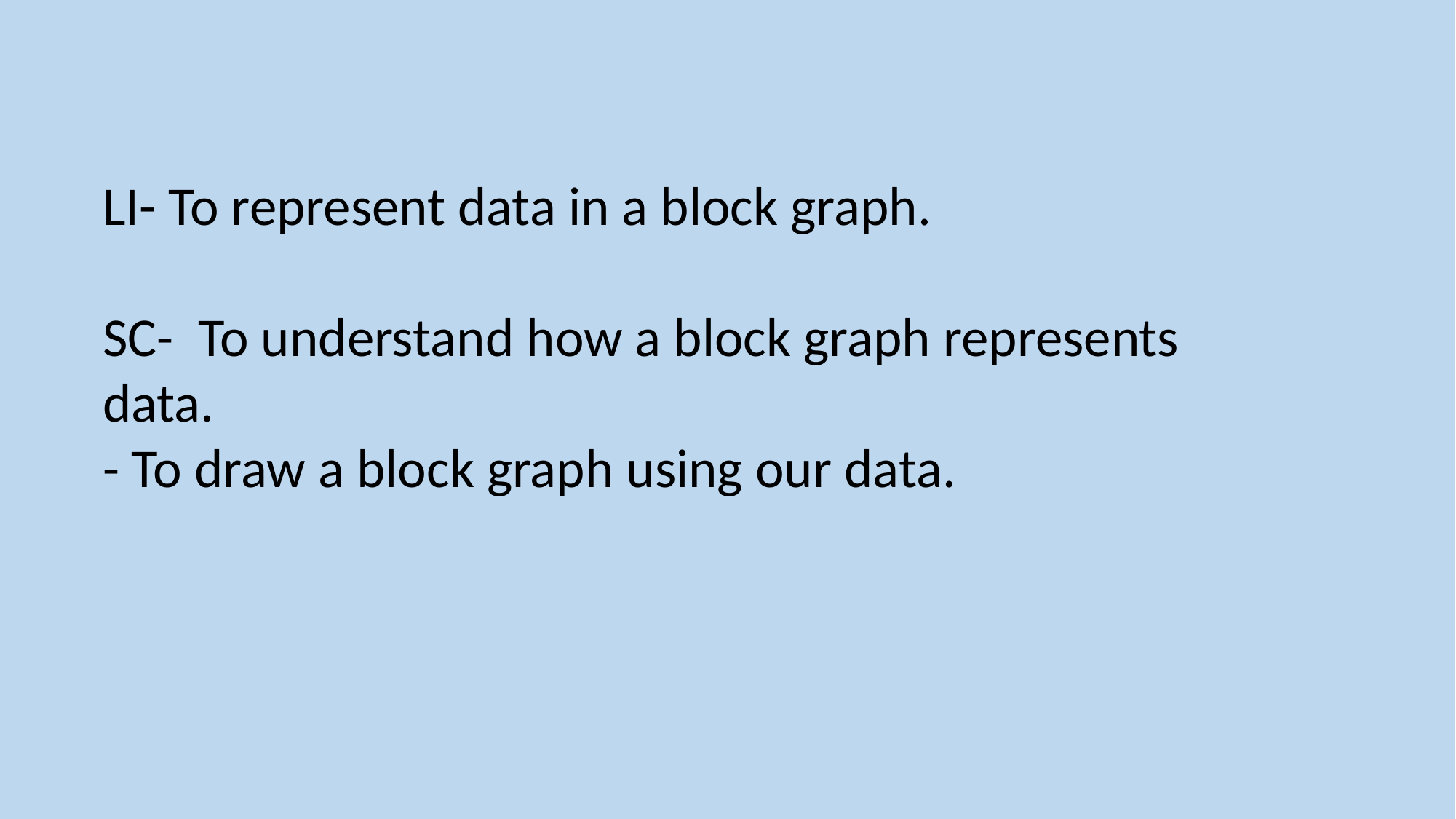

LI- To represent data in a block graph.

SC-  To understand how a block graph represents data.
- To draw a block graph using our data.